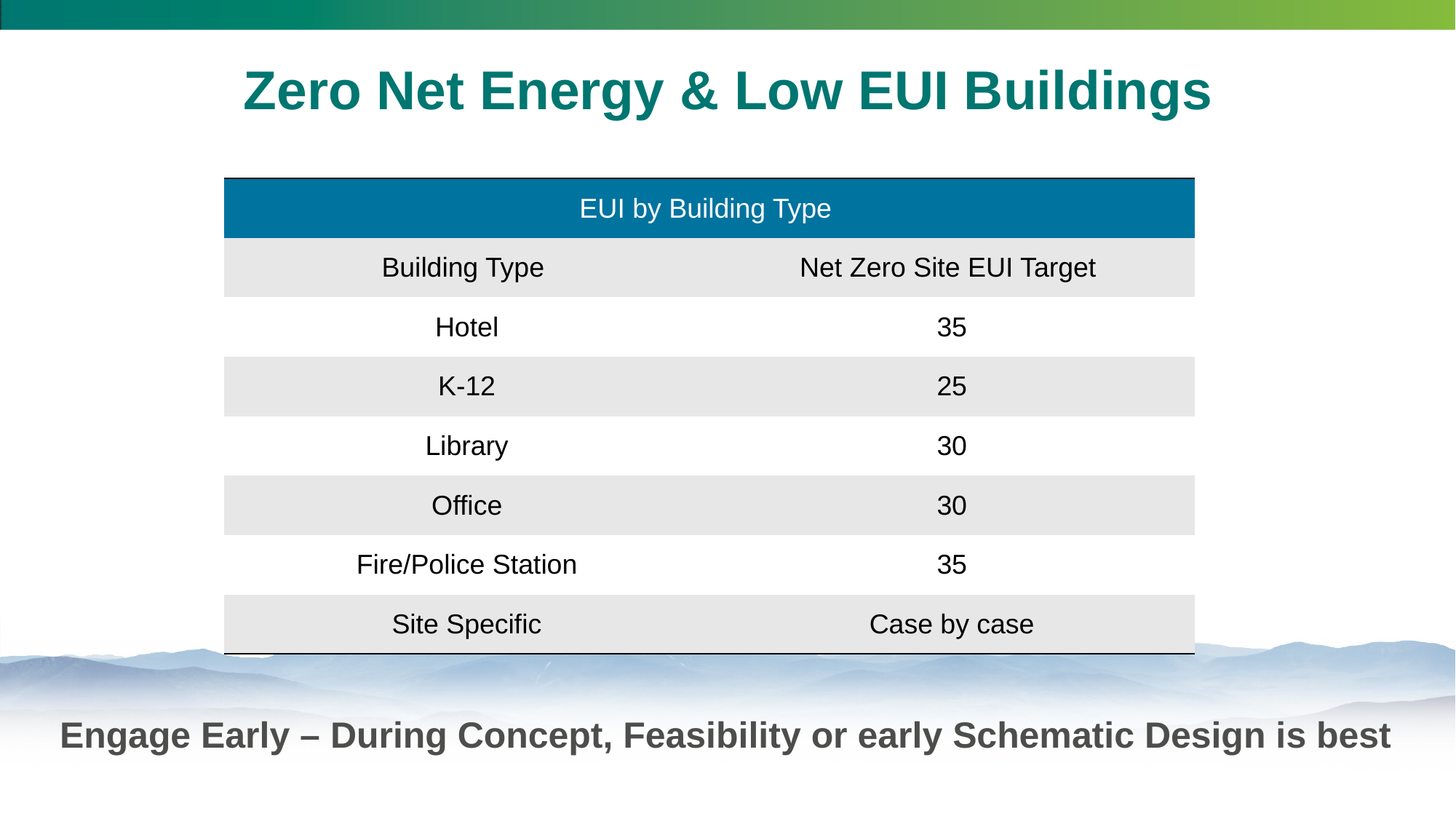

Zero Net Energy & Low EUI Buildings
| EUI by Building Type |  |
| --- | --- |
| Building Type | Net Zero Site EUI Target |
| Hotel | 35 |
| K-12 | 25 |
| Library | 30 |
| Office | 30 |
| Fire/Police Station | 35 |
| Site Specific | Case by case |
Engage Early – During Concept, Feasibility or early Schematic Design is best